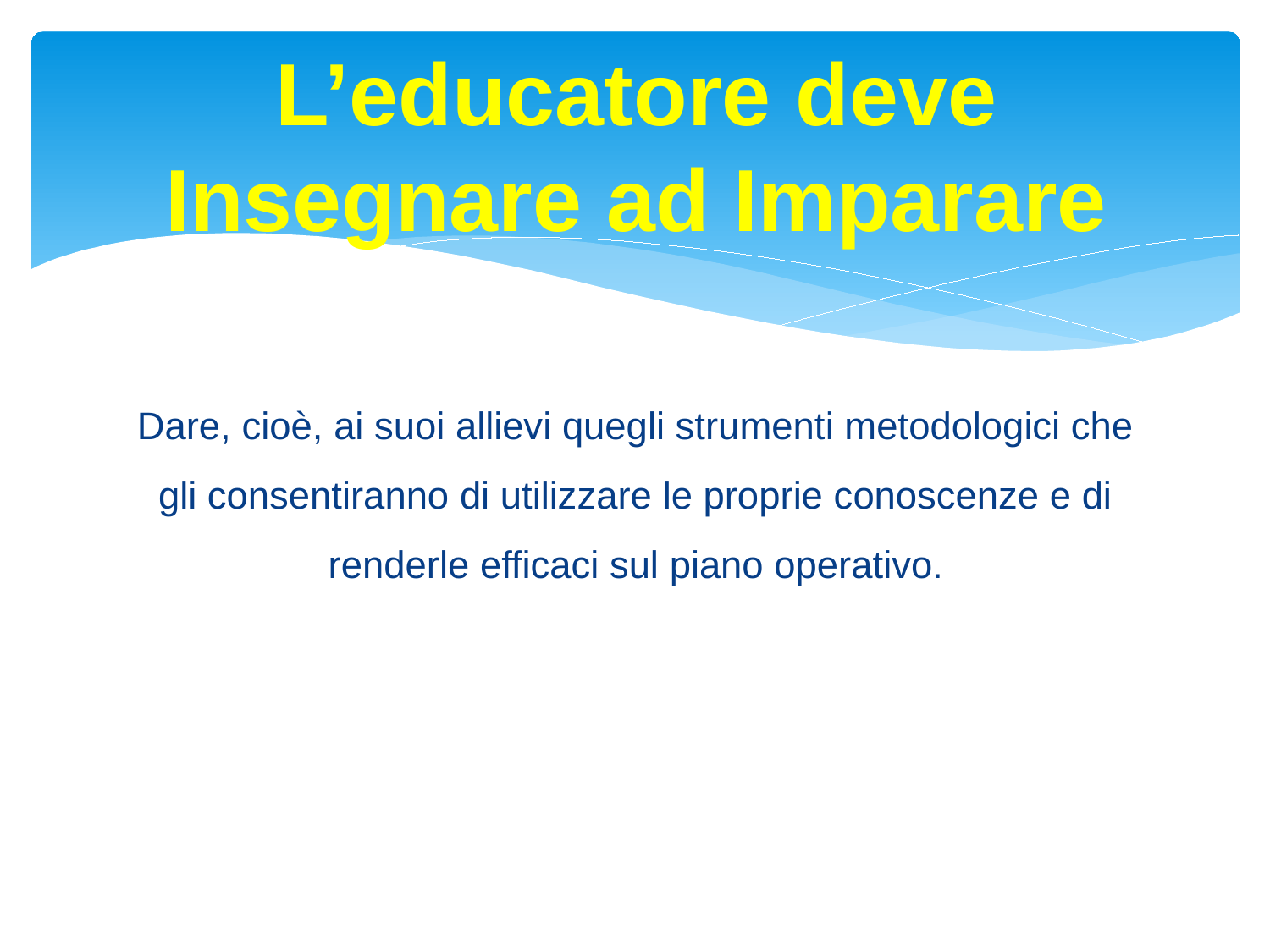

# L’educatore deve Insegnare ad Imparare
Dare, cioè, ai suoi allievi quegli strumenti metodologici che gli consentiranno di utilizzare le proprie conoscenze e di renderle efficaci sul piano operativo.